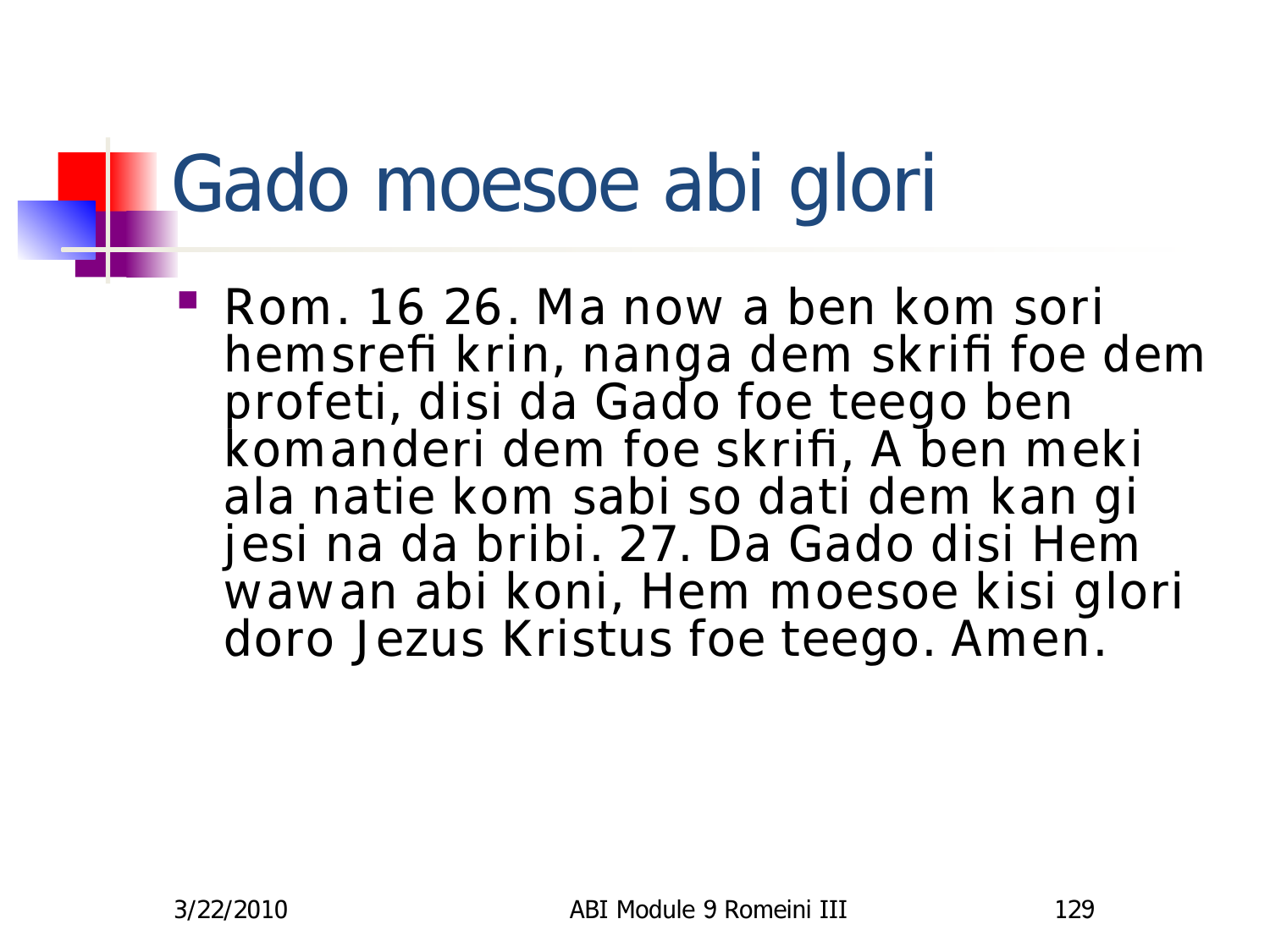

# Gado moesoe abi glori
Rom. 16 26. Ma now a ben kom sori hemsrefi krin, nanga dem skrifi foe dem profeti, disi da Gado foe teego ben komanderi dem foe skrifi, A ben meki ala natie kom sabi so dati dem kan gi jesi na da bribi. 27. Da Gado disi Hem wawan abi koni, Hem moesoe kisi glori doro Jezus Kristus foe teego. Amen.
3/22/2010
ABI Module 9 Romeini III
129